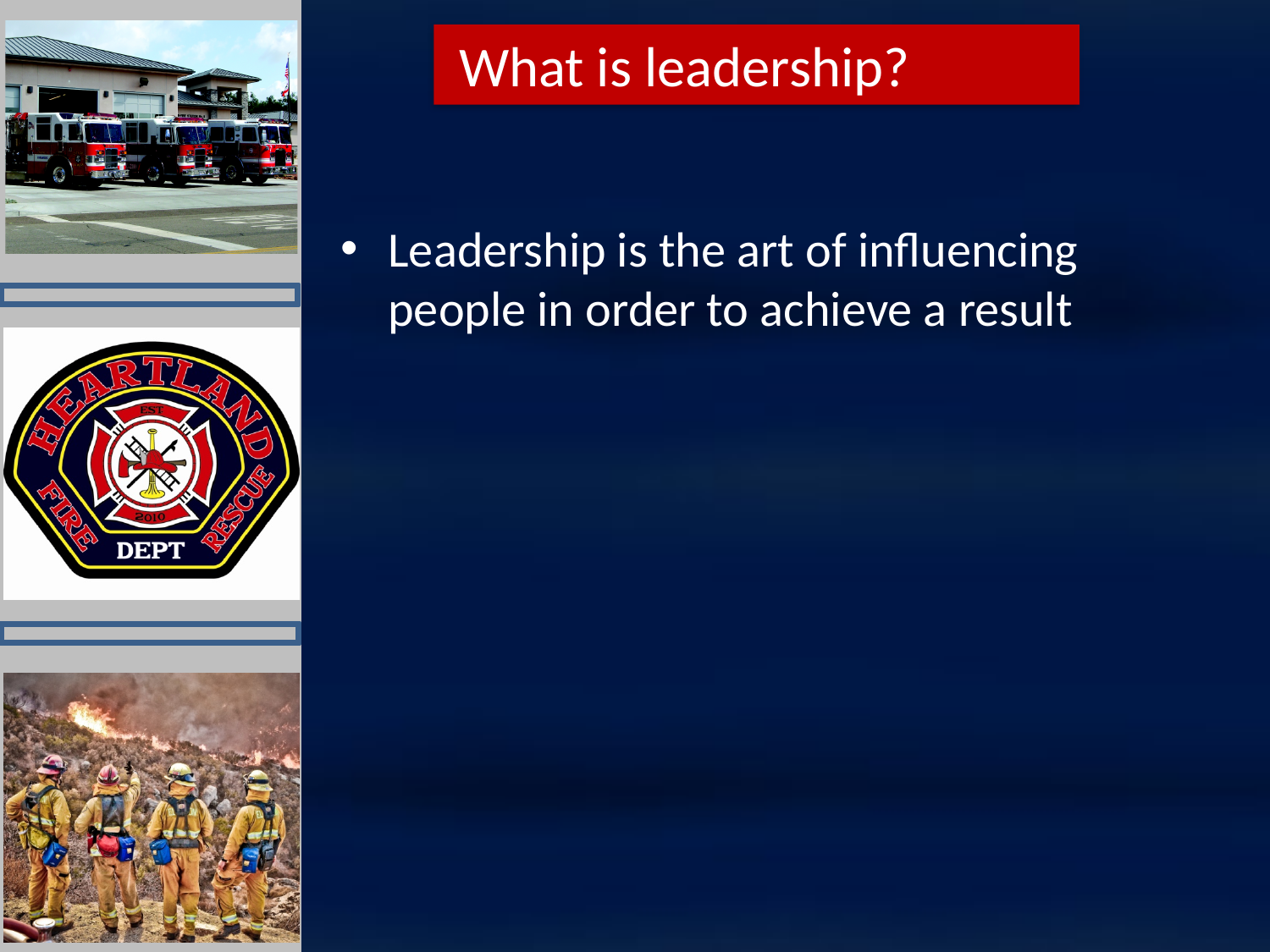

What is leadership?
Leadership is the art of influencing people in order to achieve a result